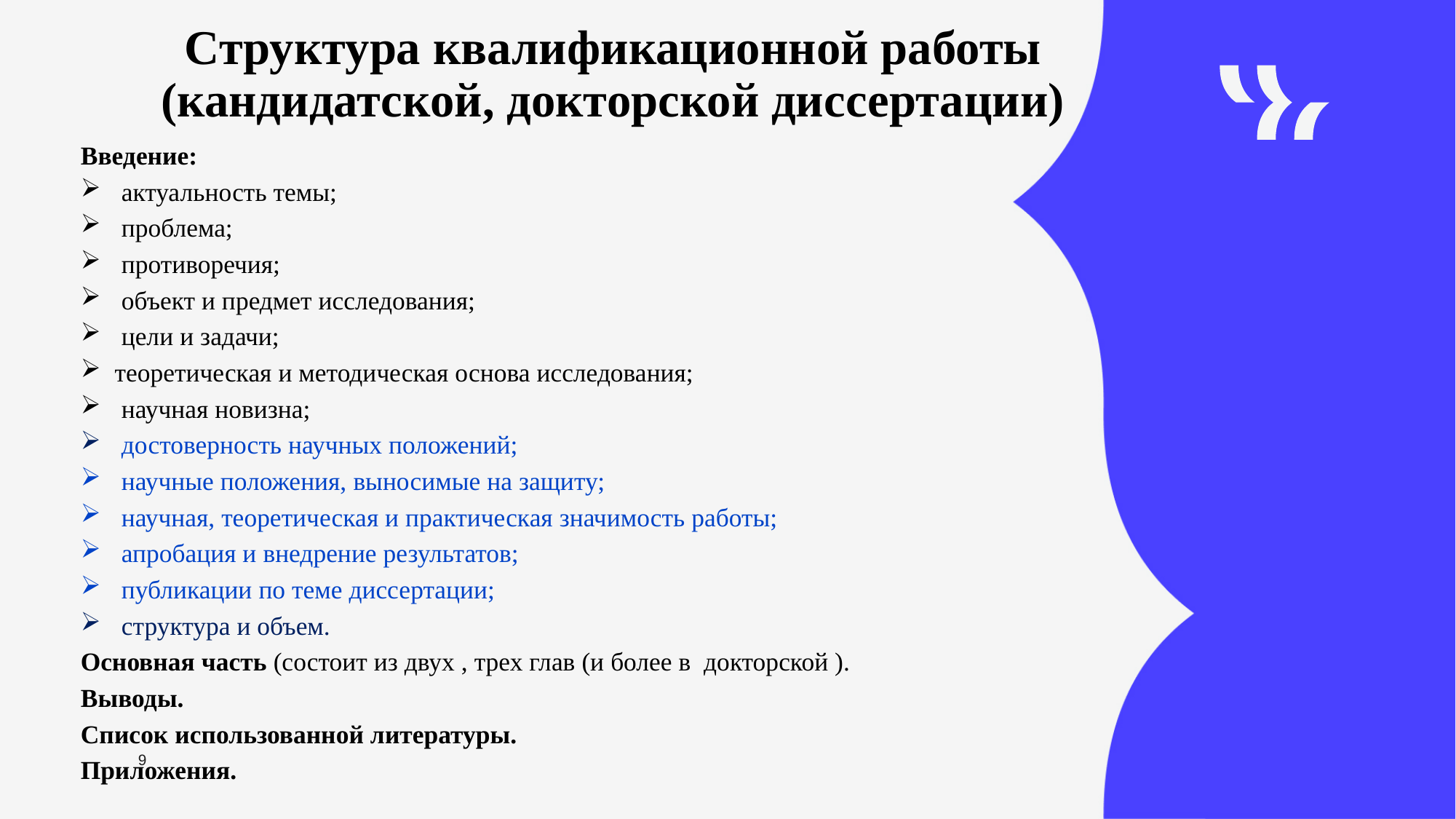

Структура квалификационной работы (кандидатской, докторской диссертации)

Введение:
 актуальность темы;
 проблема;
 противоречия;
 объект и предмет исследования;
 цели и задачи;
теоретическая и методическая основа исследования;
 научная новизна;
 достоверность научных положений;
 научные положения, выносимые на защиту;
 научная, теоретическая и практическая значимость работы;
 апробация и внедрение результатов;
 публикации по теме диссертации;
 структура и объем.
Основная часть (состоит из двух , трех глав (и более в  докторской ).
Выводы.
Список использованной литературы.
Приложения.
9